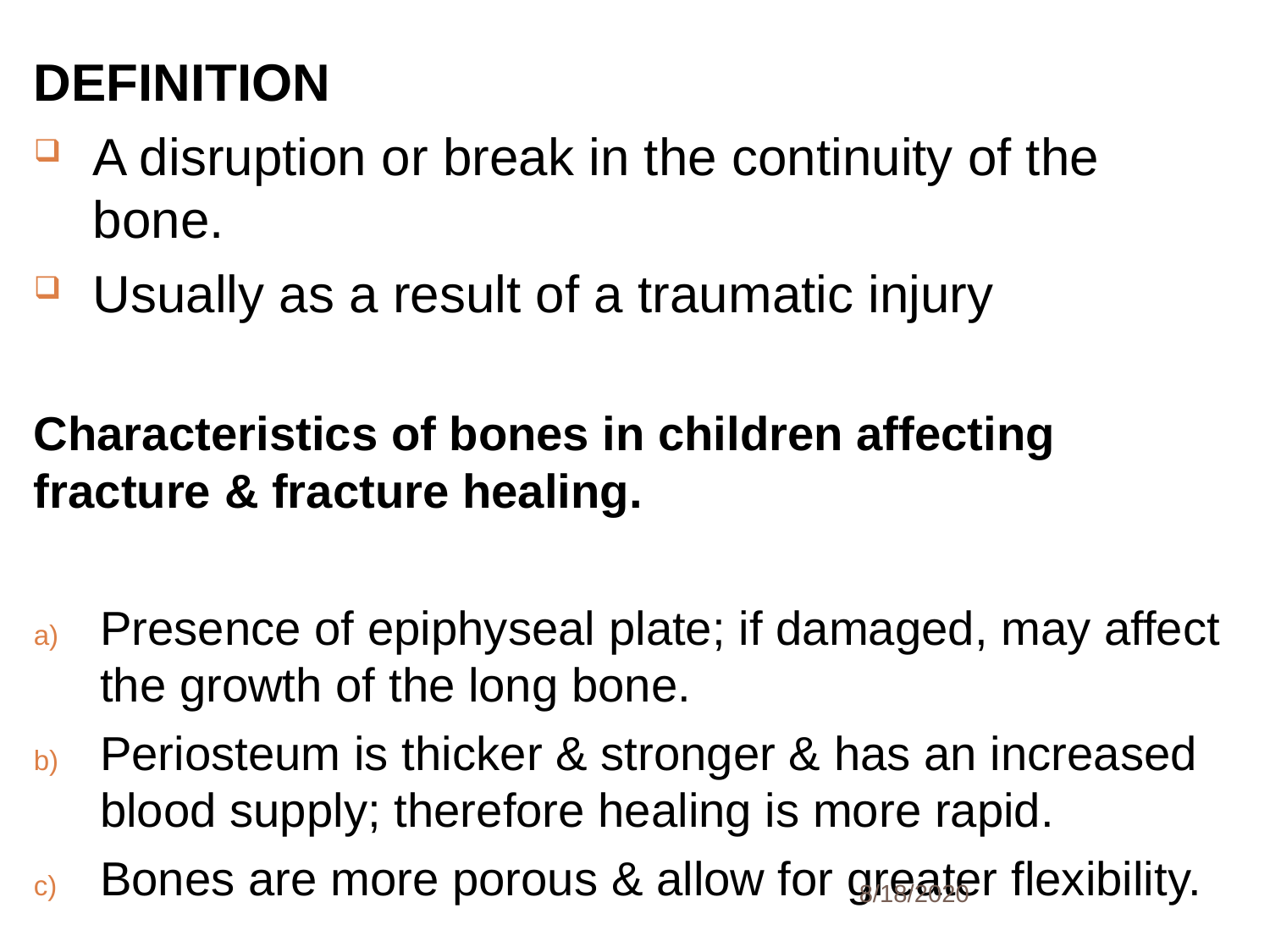

DEFINITION
A disruption or break in the continuity of the bone.
Usually as a result of a traumatic injury

Characteristics of bones in children affecting fracture & fracture healing.

Presence of epiphyseal plate; if damaged, may affect the growth of the long bone.
Periosteum is thicker & stronger & has an increased blood supply; therefore healing is more rapid.
Bones are more porous & allow for greater flexibility.

220
V.K 2019
8/18/2020